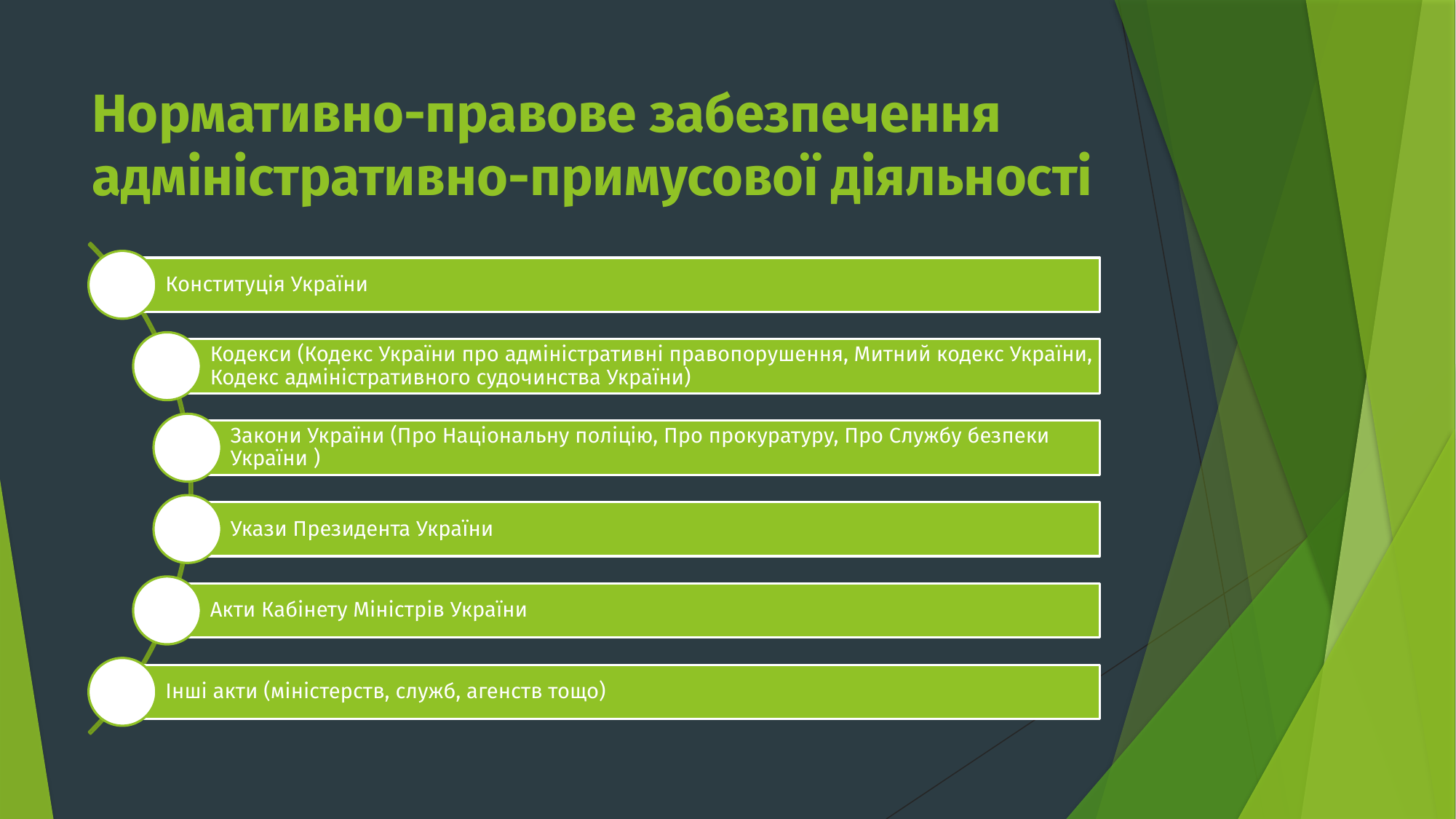

# Нормативно-правове забезпечення адміністративно-примусової діяльності
Конституція України
Кодекси (Кодекс України про адміністративні правопорушення, Митний кодекс України, Кодекс адміністративного судочинства України)
Закони України (Про Національну поліцію, Про прокуратуру, Про Службу безпеки України )
Укази Президента України
Акти Кабінету Міністрів України
Інші акти (міністерств, служб, агенств тощо)